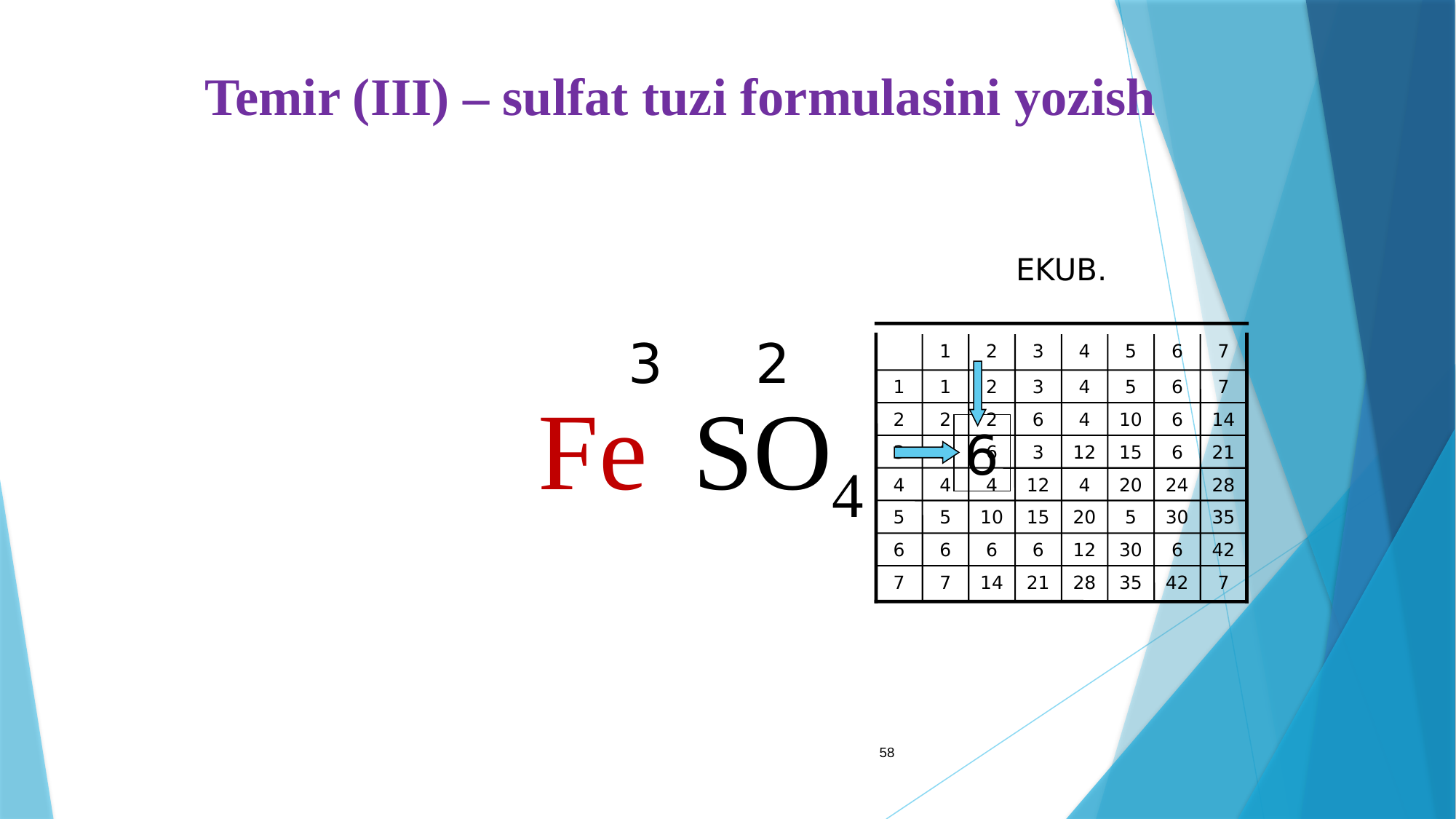

# Temir (III) – sulfat tuzi formulasini yozish
EKUB.

1

2

3

4

5

6

7

1

1
2
3
4
5
6
7
2

2
2
6
4
10
6
14
3

3
6
3
12
15
6
21
4

4
4
12
4
20
24
28
5

5
10
15
20
5
30
35
6

6
6
6
12
30
6
42
7

7
14
21
28
35
42
7

3
2

Fe
SO4
6

58